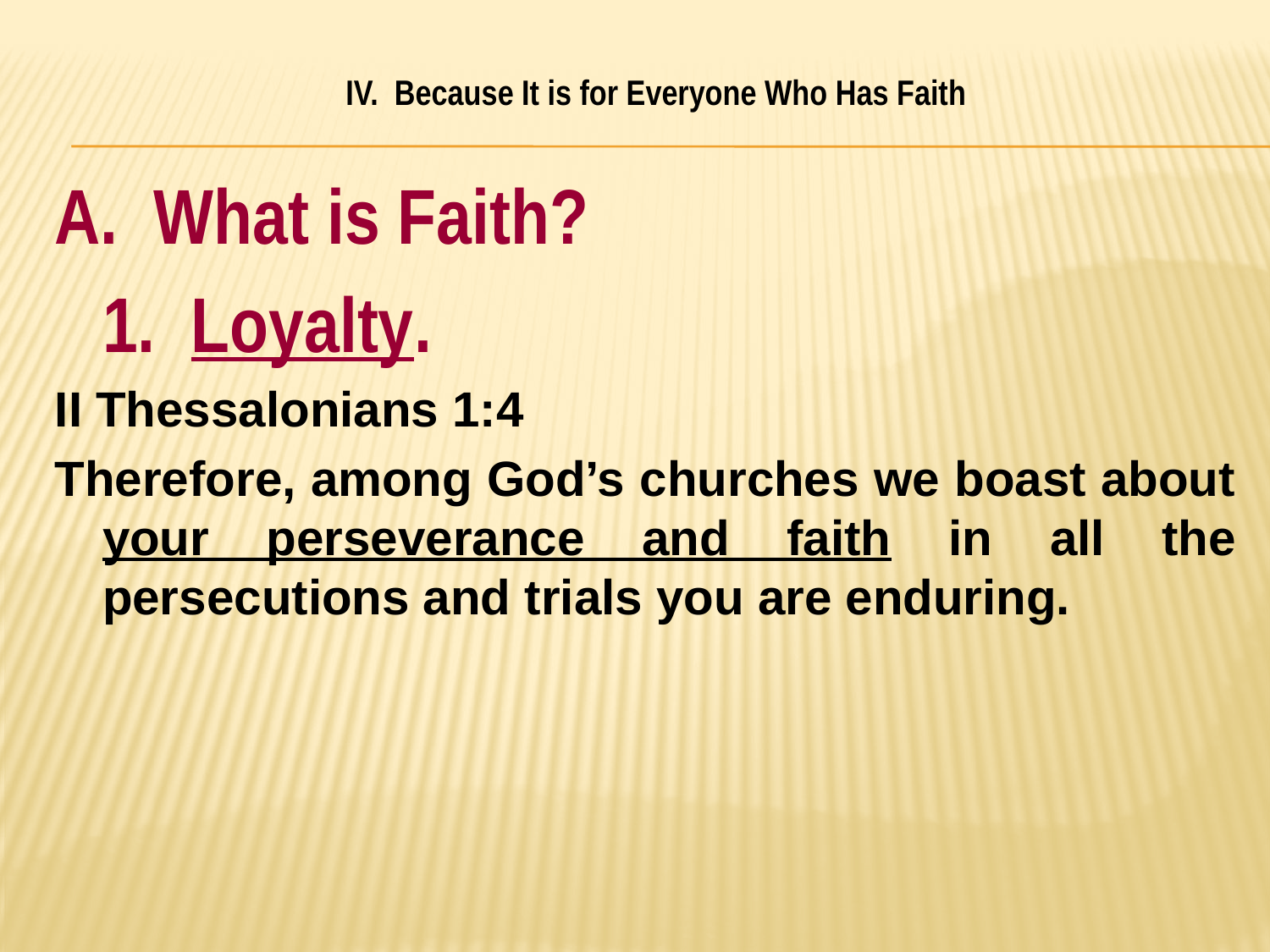

# IV.  Because It is for Everyone Who Has Faith
A.  What is Faith?
	1.  Loyalty.
II Thessalonians 1:4
Therefore, among God’s churches we boast about your perseverance and faith in all the persecutions and trials you are enduring.